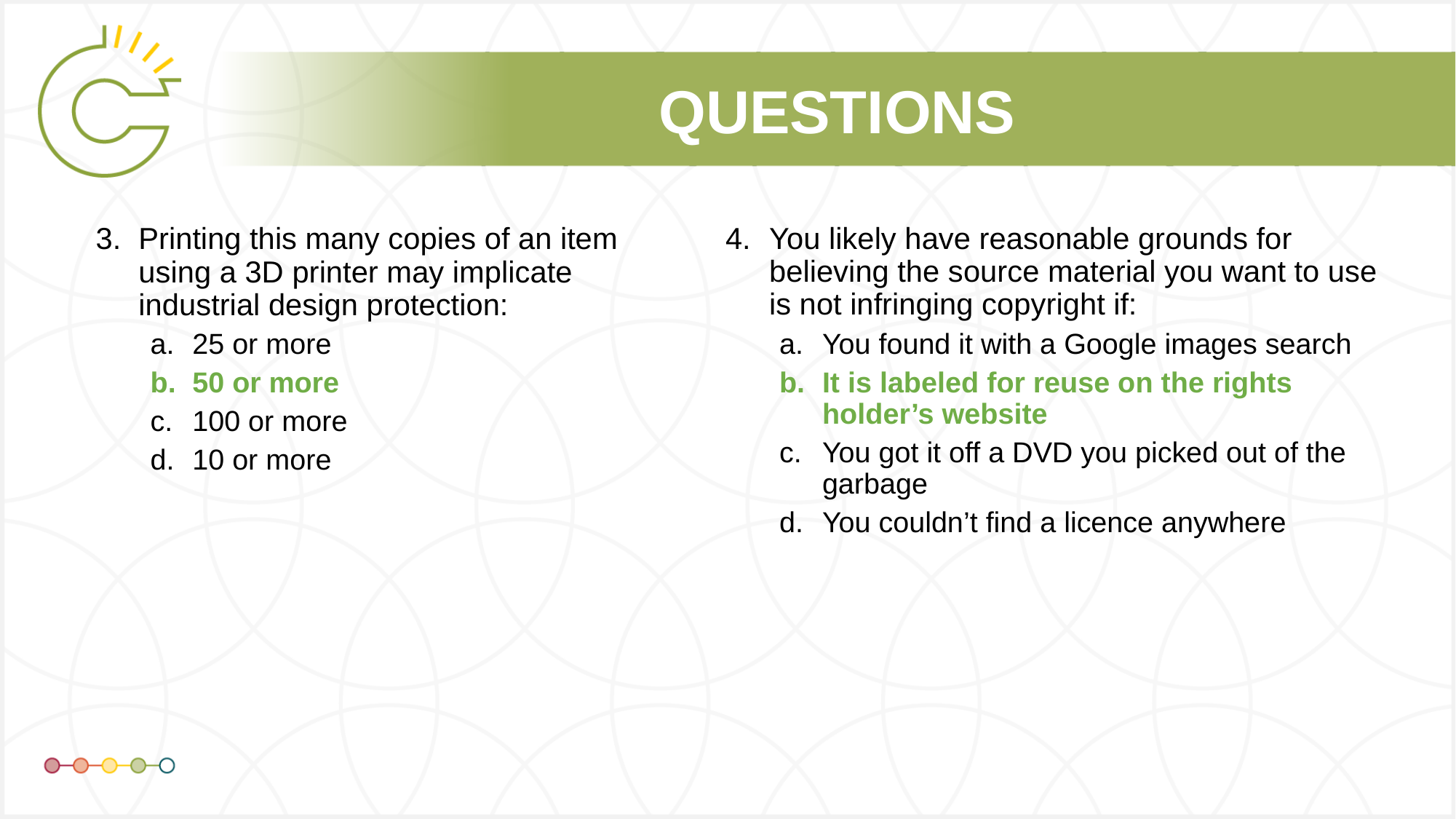

# QUESTIONS
Printing this many copies of an item using a 3D printer may implicate industrial design protection:
25 or more
50 or more
100 or more
10 or more

You likely have reasonable grounds for believing the source material you want to use is not infringing copyright if:
You found it with a Google images search
It is labeled for reuse on the rights holder’s website
You got it off a DVD you picked out of the garbage
You couldn’t find a licence anywhere